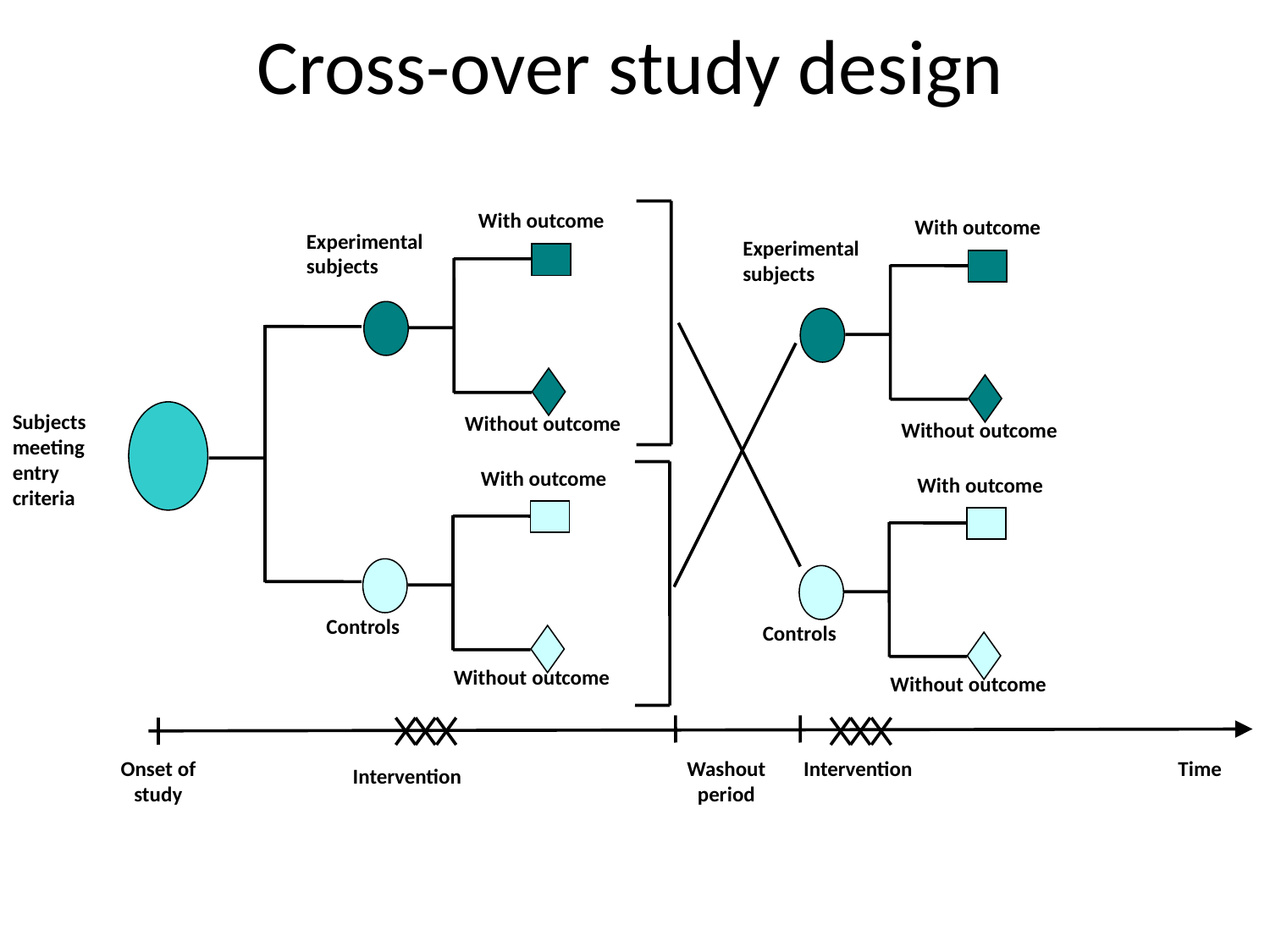

# Cross-over study design
With outcome
Experimental subjects

Without outcome
With outcome

Controls

Without outcome

With outcome
Experimental subjects

Without outcome
With outcome

Controls

Without outcome

Subjects meeting entry criteria

Onset of study
Washout
period
Intervention
Time
Intervention
29